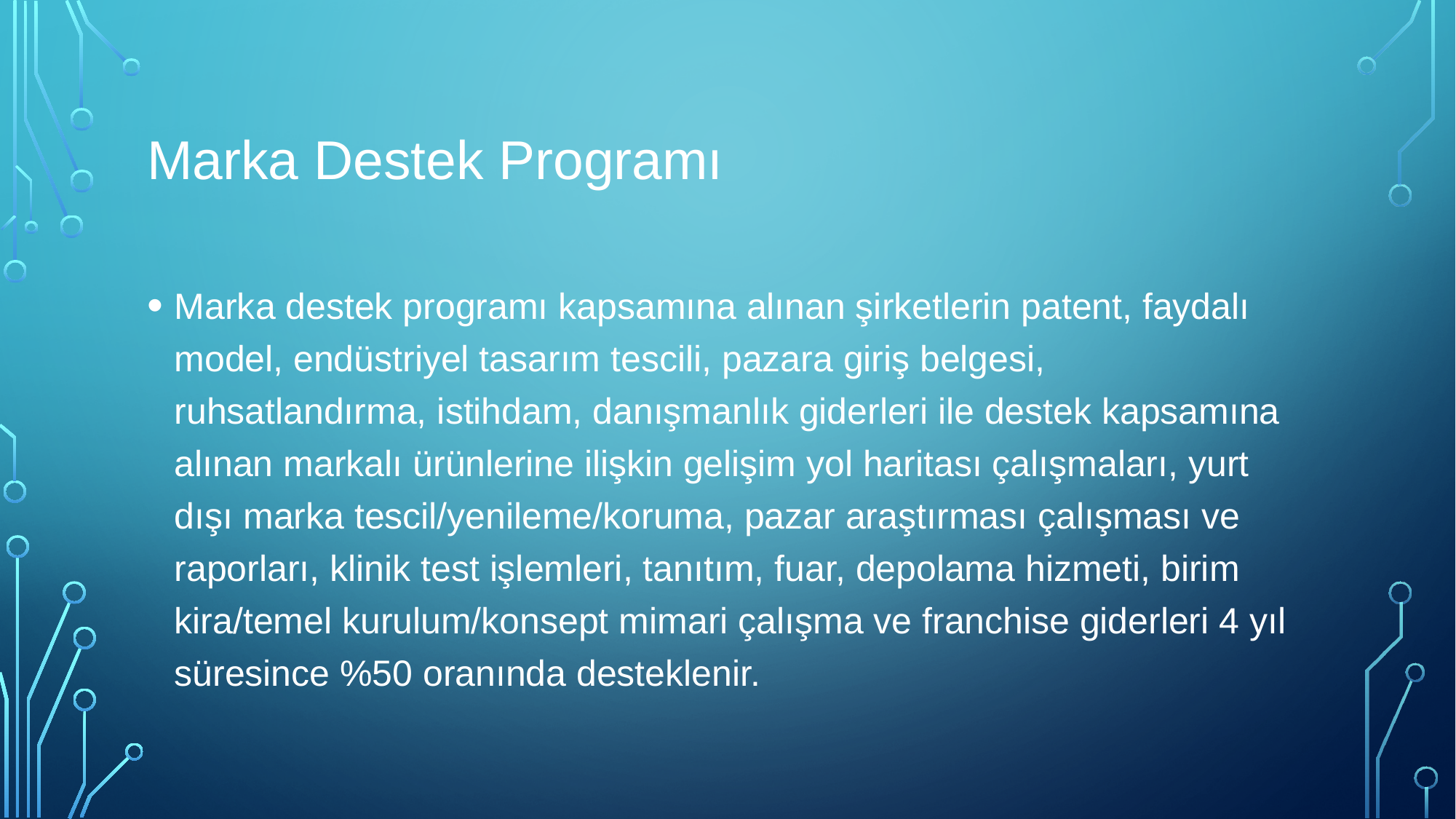

# Marka Destek Programı
Marka destek programı kapsamına alınan şirketlerin patent, faydalı model, endüstriyel tasarım tescili, pazara giriş belgesi, ruhsatlandırma, istihdam, danışmanlık giderleri ile destek kapsamına alınan markalı ürünlerine ilişkin gelişim yol haritası çalışmaları, yurt dışı marka tescil/yenileme/koruma, pazar araştırması çalışması ve raporları, klinik test işlemleri, tanıtım, fuar, depolama hizmeti, birim kira/temel kurulum/konsept mimari çalışma ve franchise giderleri 4 yıl süresince %50 oranında desteklenir.